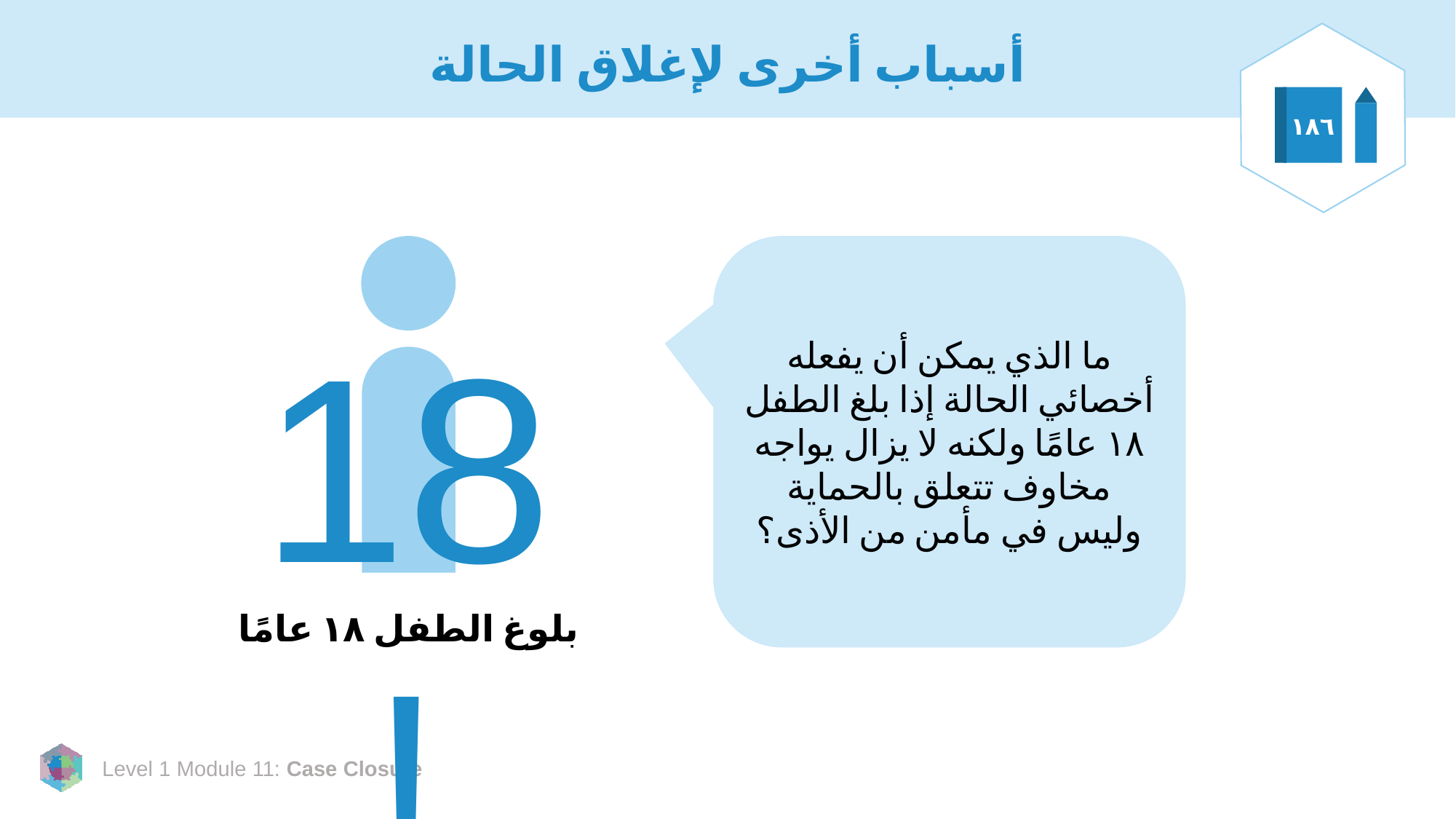

# أسباب أخرى لإغلاق الحالة

١٨٦

18!
ما الذي يمكن أن يفعله أخصائي الحالة إذا بلغ الطفل ١٨ عامًا ولكنه لا يزال يواجه مخاوف تتعلق بالحماية وليس في مأمن من الأذى؟
بلوغ الطفل ١٨ عامًا